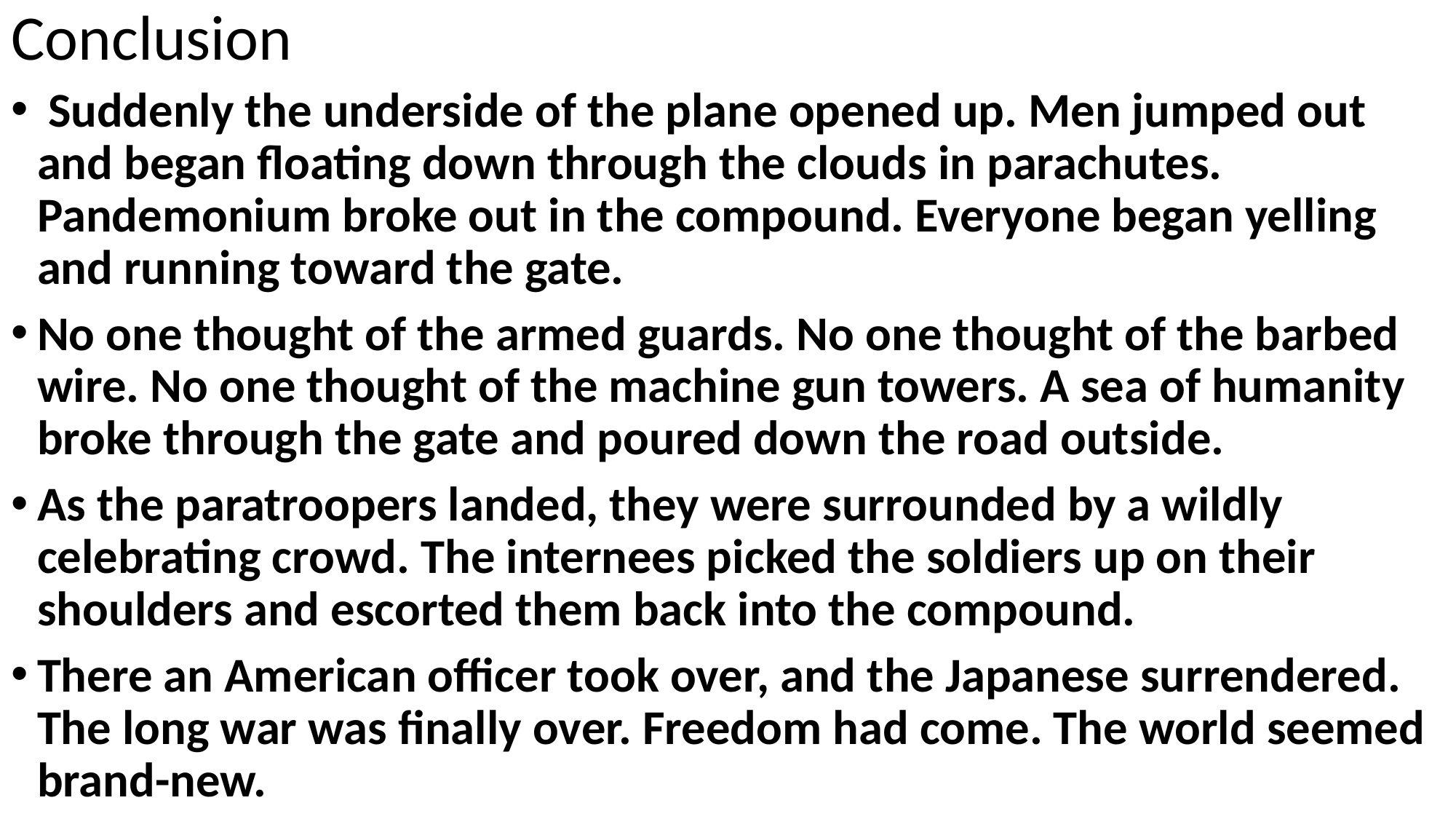

# Conclusion
 Suddenly the underside of the plane opened up. Men jumped out and began floating down through the clouds in parachutes. Pandemonium broke out in the compound. Everyone began yelling and running toward the gate.
No one thought of the armed guards. No one thought of the barbed wire. No one thought of the machine gun towers. A sea of humanity broke through the gate and poured down the road outside.
As the paratroopers landed, they were surrounded by a wildly celebrating crowd. The internees picked the soldiers up on their shoulders and escorted them back into the compound.
There an American officer took over, and the Japanese surrendered. The long war was finally over. Freedom had come. The world seemed brand-new.